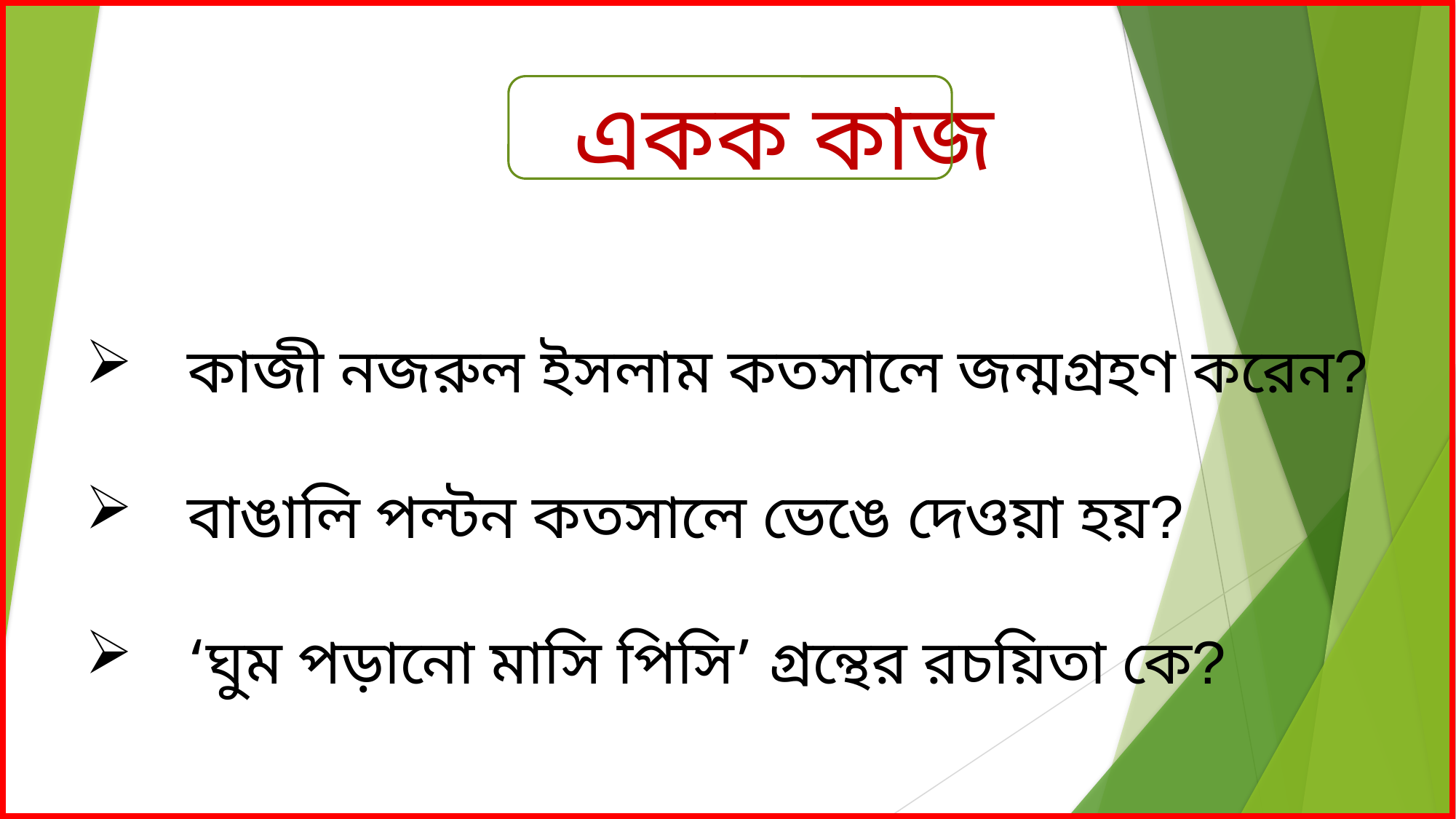

একক কাজ

কাজী নজরুল ইসলাম কতসালে জন্মগ্রহণ করেন?
বাঙালি পল্টন কতসালে ভেঙে দেওয়া হয়?
‘ঘুম পড়ানো মাসি পিসি’ গ্রন্থের রচয়িতা কে?